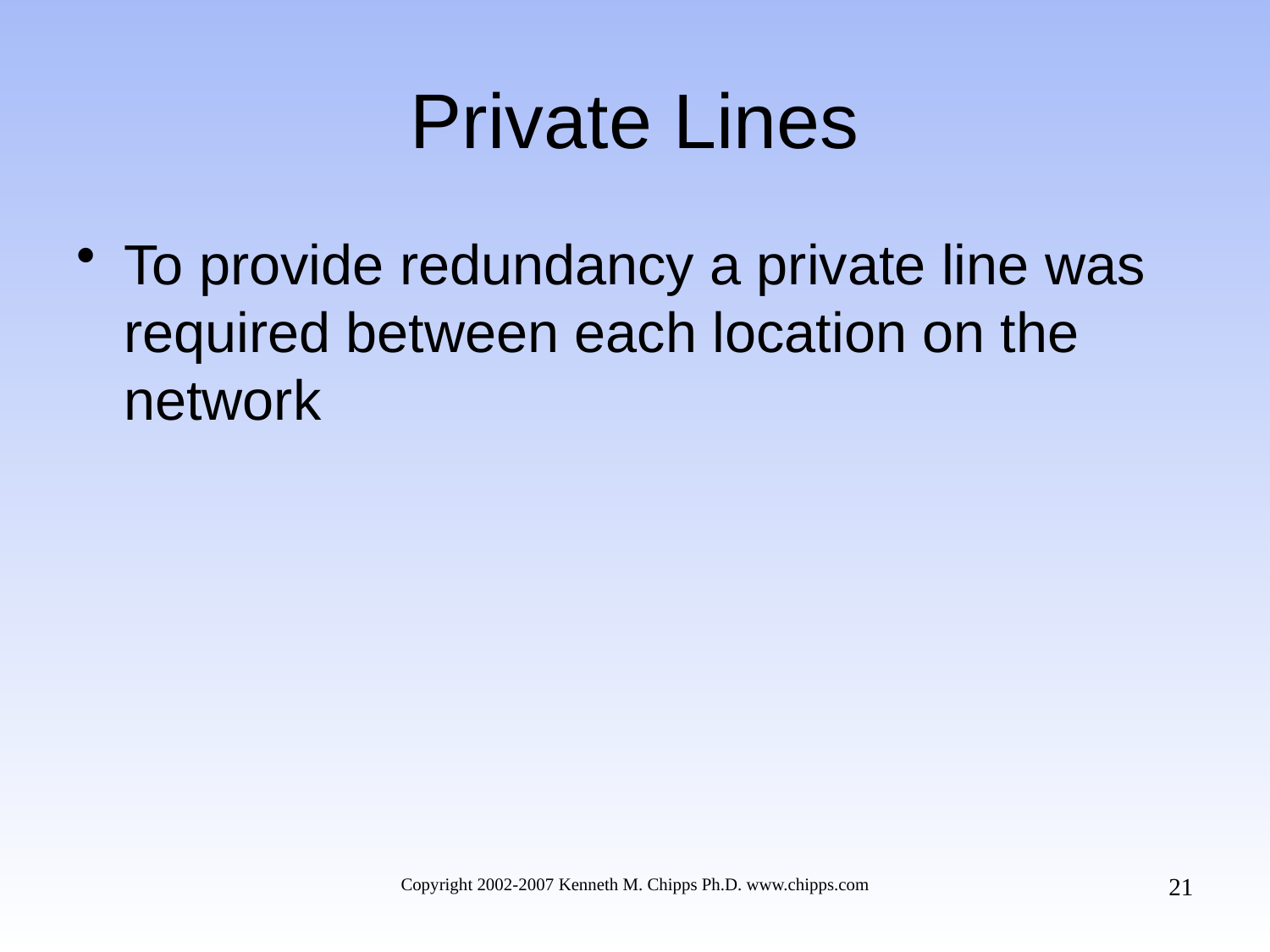

# Private Lines
To provide redundancy a private line was required between each location on the network
21
Copyright 2002-2007 Kenneth M. Chipps Ph.D. www.chipps.com